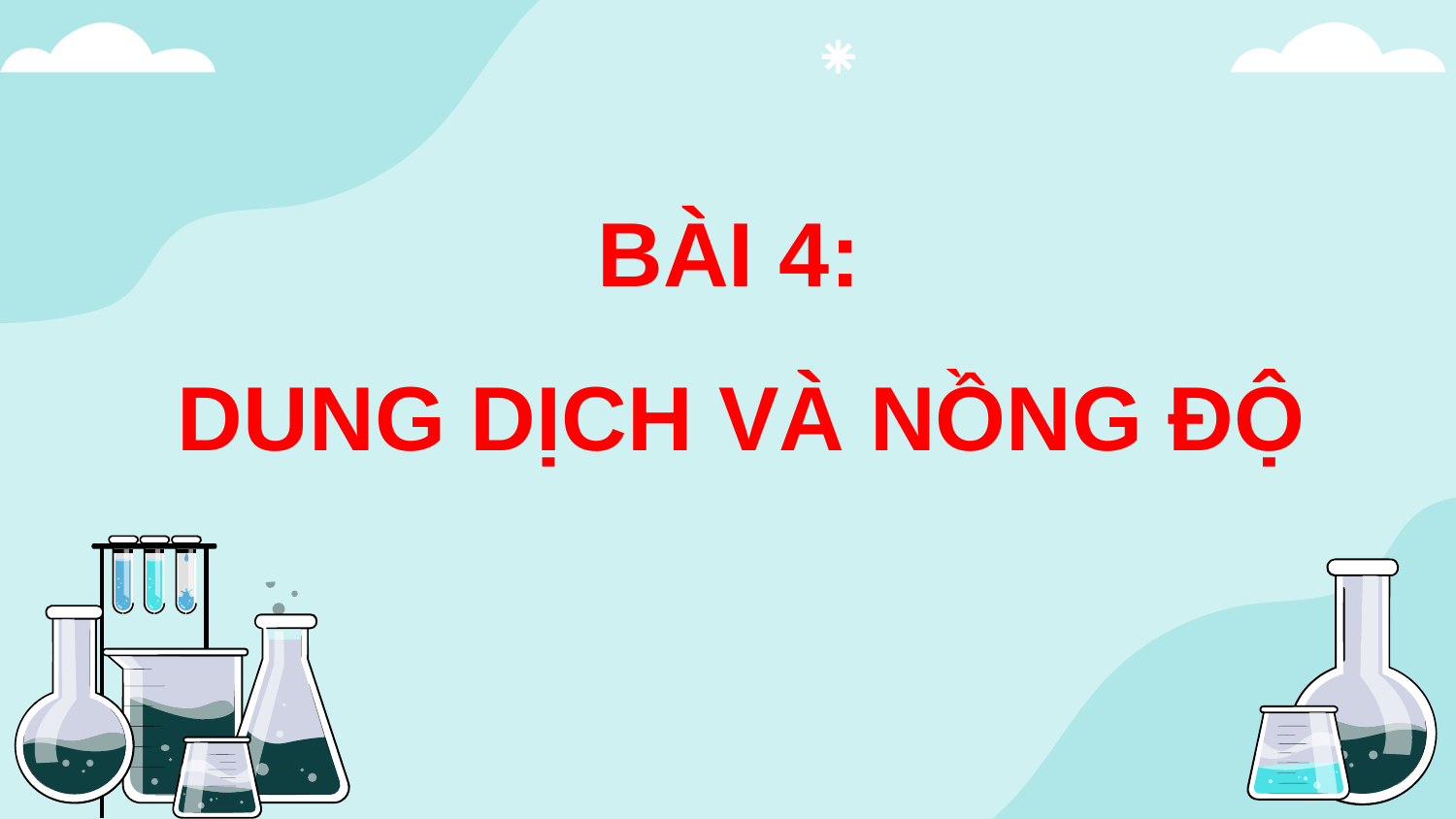

BÀI 4:
DUNG DỊCH VÀ NỒNG ĐỘ